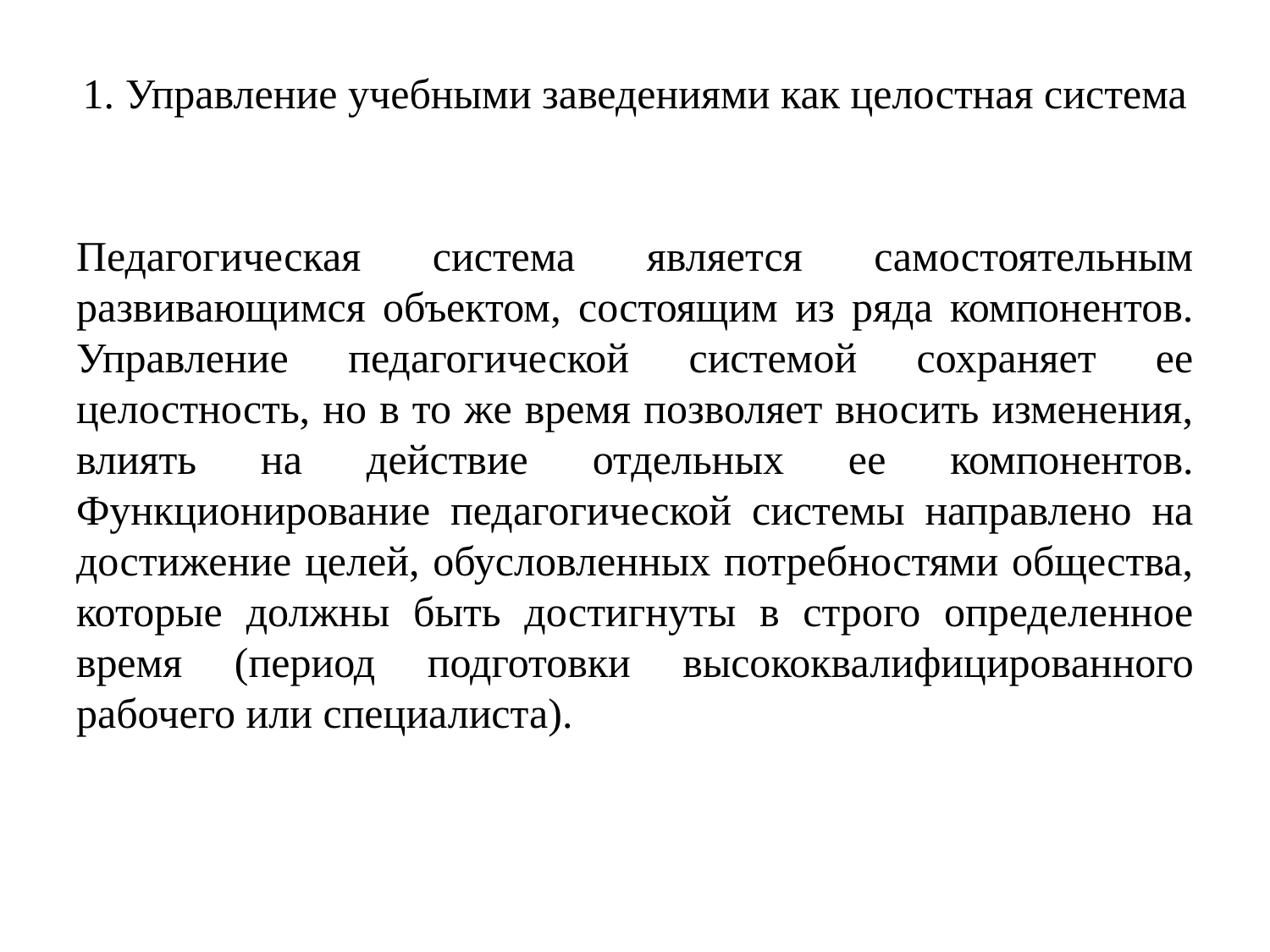

# 1. Управление учебными заведениями как целостная система
Педагогическая система является самостоятельным развивающимся объектом, состоящим из ряда компонентов. Управление педагогической системой сохраняет ее целостность, но в то же время позволяет вносить изменения, влиять на действие отдельных ее компонентов. Функционирование педагогической системы направлено на достижение целей, обусловленных потребностями общества, которые должны быть достигнуты в строго определенное время (период подготовки высококвалифицированного рабочего или специалиста).